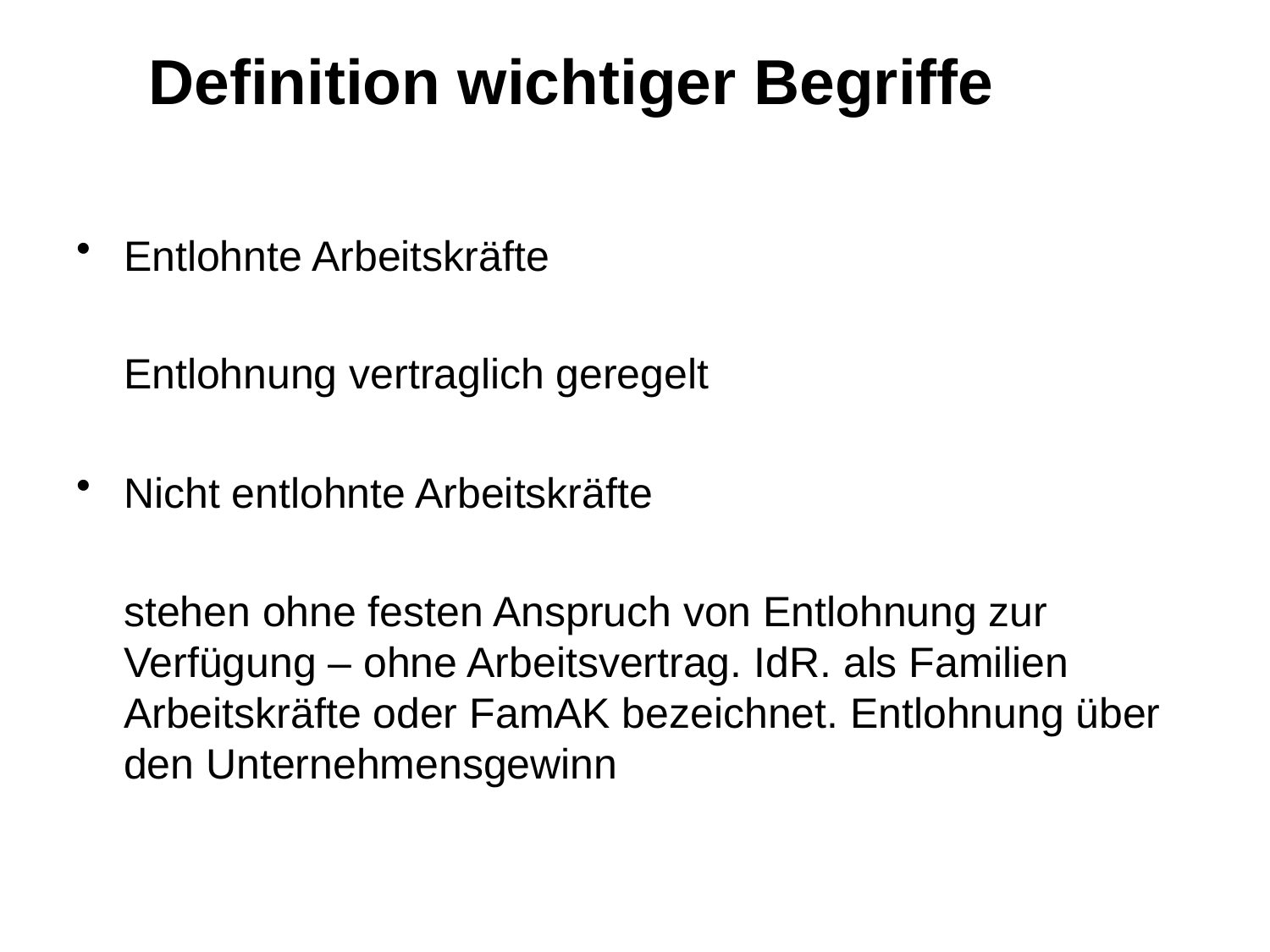

# Definition wichtiger Begriffe
Entlohnte Arbeitskräfte

	Entlohnung vertraglich geregelt

Nicht entlohnte Arbeitskräfte

	stehen ohne festen Anspruch von Entlohnung zur Verfügung – ohne Arbeitsvertrag. IdR. als Familien Arbeitskräfte oder FamAK bezeichnet. Entlohnung über den Unternehmensgewinn